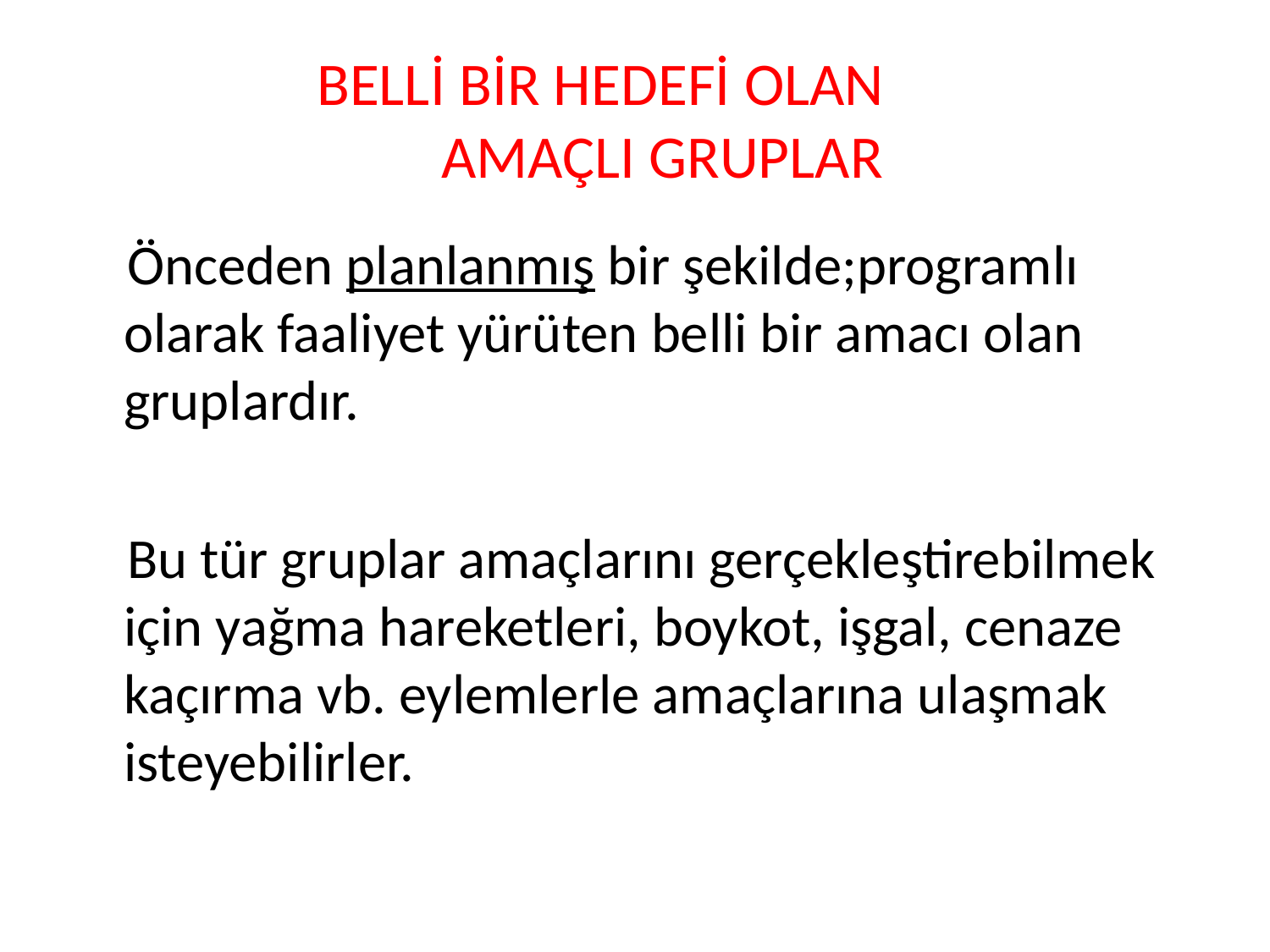

# BELLİ BİR HEDEFİ OLAN AMAÇLI GRUPLAR
    Önceden planlanmış bir şekilde;programlı olarak faaliyet yürüten belli bir amacı olan gruplardır.

    Bu tür gruplar amaçlarını gerçekleştirebilmek için yağma hareketleri, boykot, işgal, cenaze kaçırma vb. eylemlerle amaçlarına ulaşmak isteyebilirler.